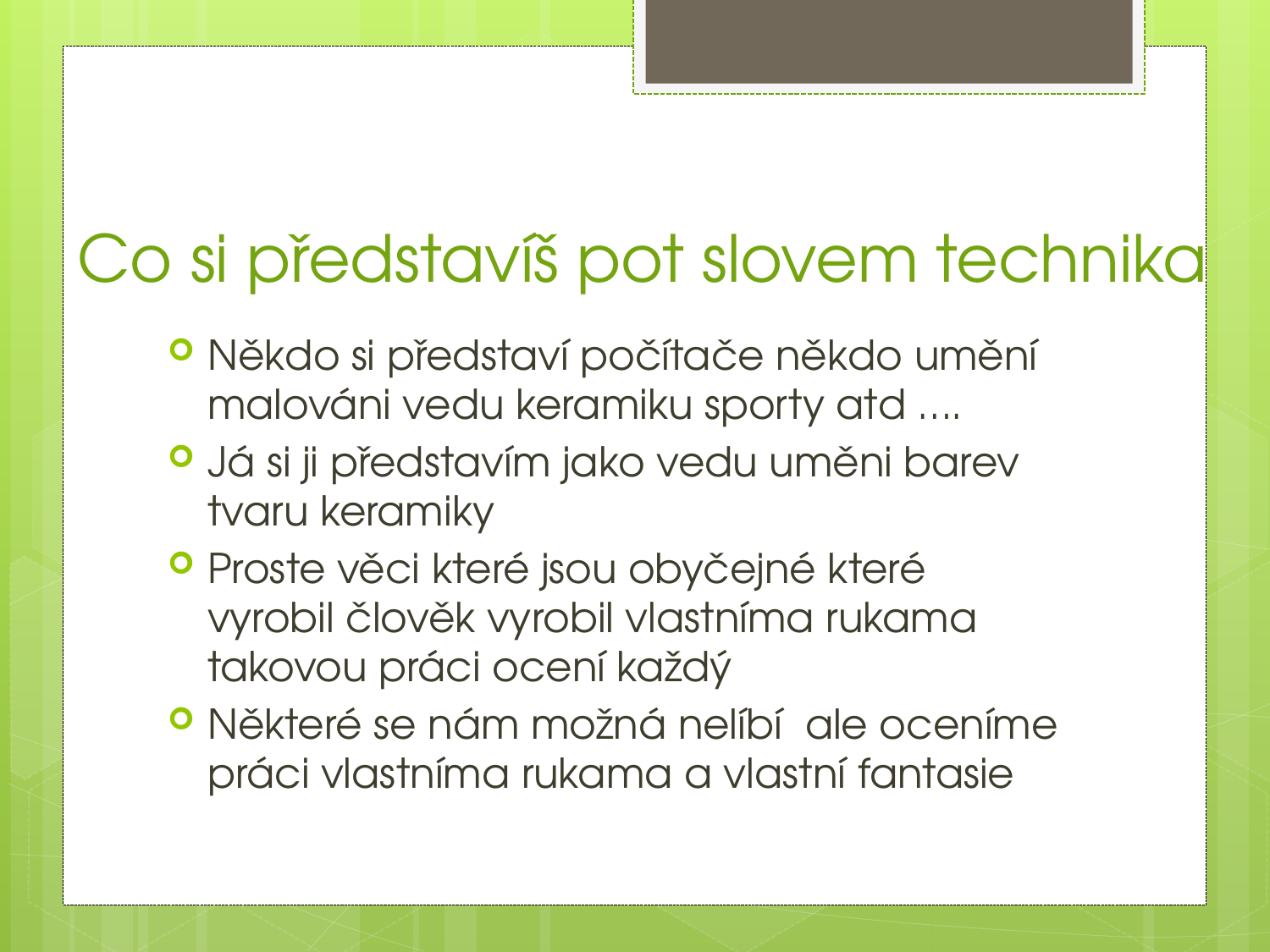

# Co si představíš pot slovem technika
Někdo si představí počítače někdo umění malováni vedu keramiku sporty atd ….
Já si ji představím jako vedu uměni barev tvaru keramiky
Proste věci které jsou obyčejné které   vyrobil člověk vyrobil vlastníma rukama  takovou práci ocení každý
Některé se nám možná nelíbí  ale oceníme práci vlastníma rukama a vlastní fantasie